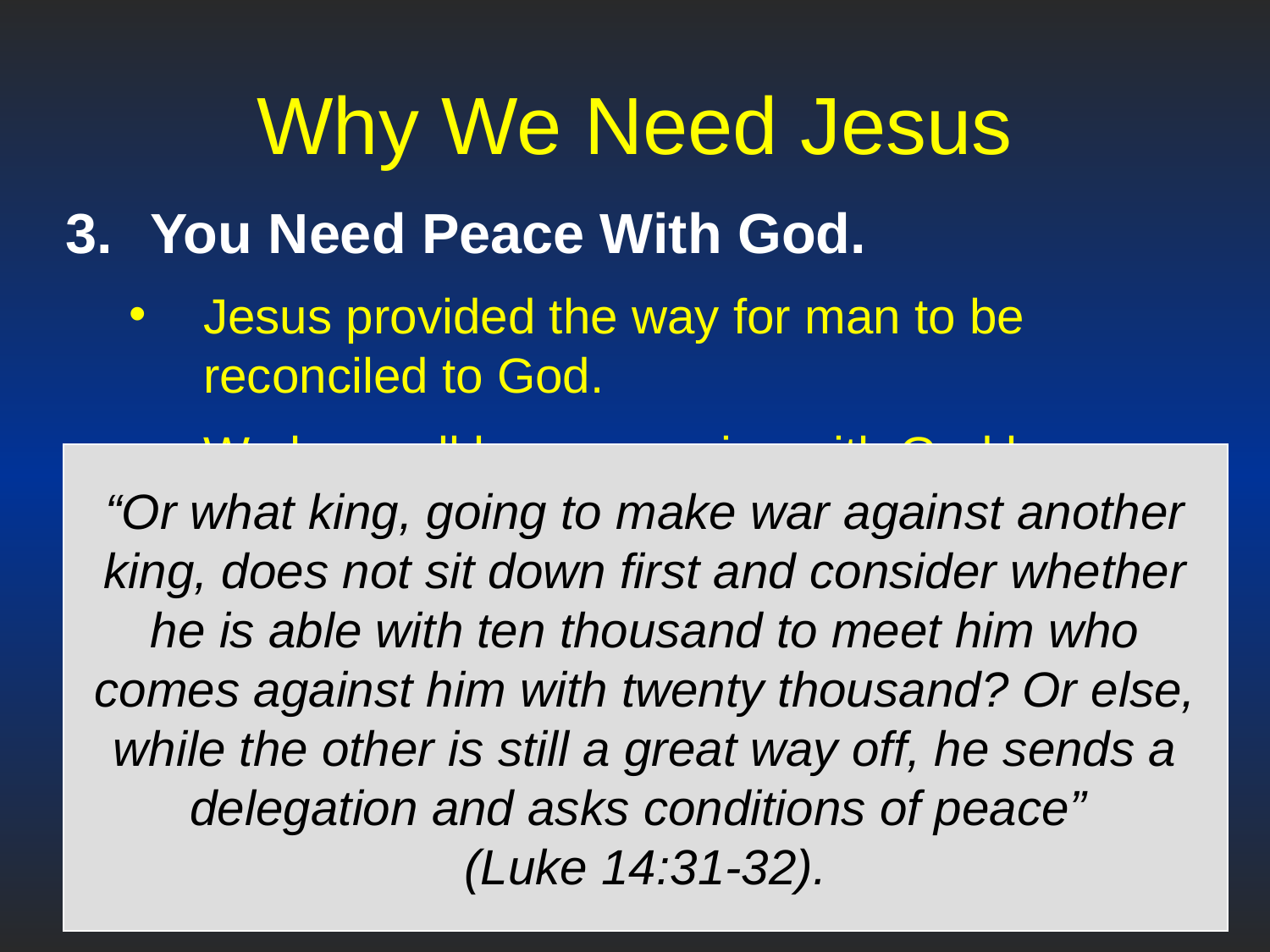

# Why We Need Jesus
You Need Peace With God.
Jesus provided the way for man to be reconciled to God.
We have all been enemies with God because of sin, but Jesus offers us the way to have forgiveness and peace with God.
Are you at peace with God?
You need to ask for terms of peace and surrender.

“Or what king, going to make war against another king, does not sit down first and consider whether he is able with ten thousand to meet him who comes against him with twenty thousand? Or else, while the other is still a great way off, he sends a delegation and asks conditions of peace”
(Luke 14:31-32).